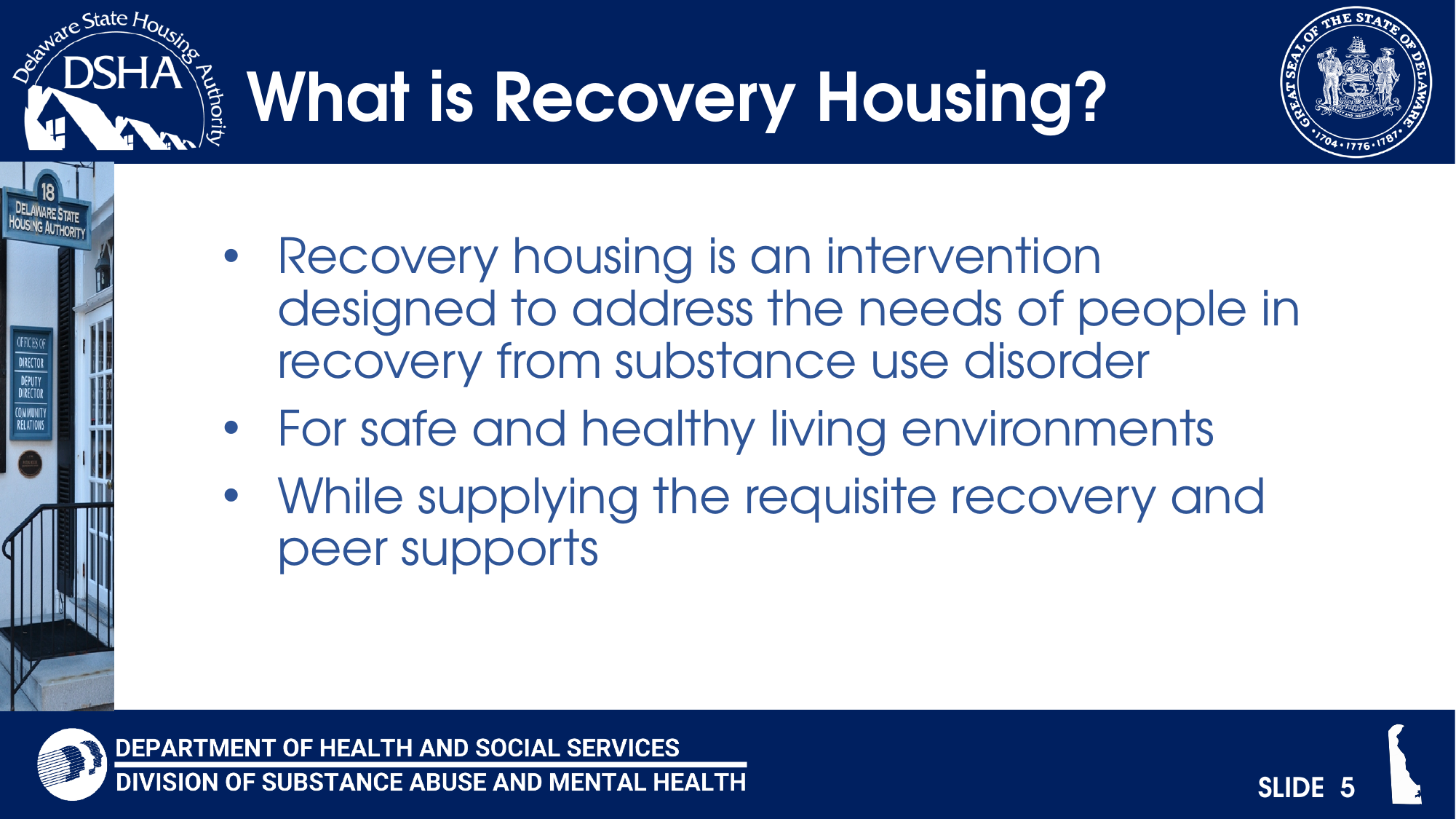

# What is Recovery Housing?
Recovery housing is an intervention designed to address the needs of people in recovery from substance use disorder
For safe and healthy living environments
While supplying the requisite recovery and peer supports